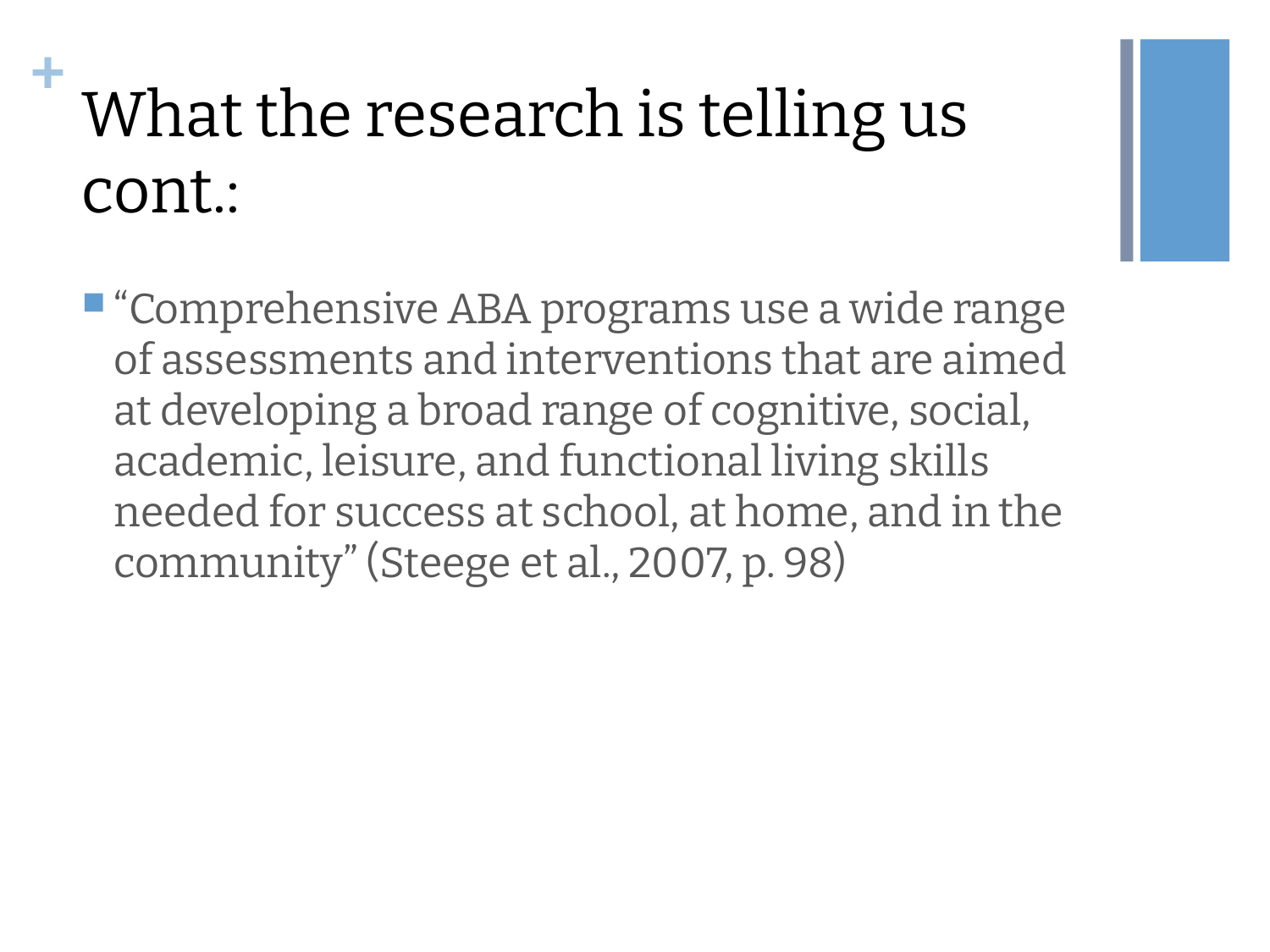

# What the research is telling us cont.:
“Comprehensive ABA programs use a wide range of assessments and interventions that are aimed at developing a broad range of cognitive, social, academic, leisure, and functional living skills needed for success at school, at home, and in the community” (Steege et al., 2007, p. 98)